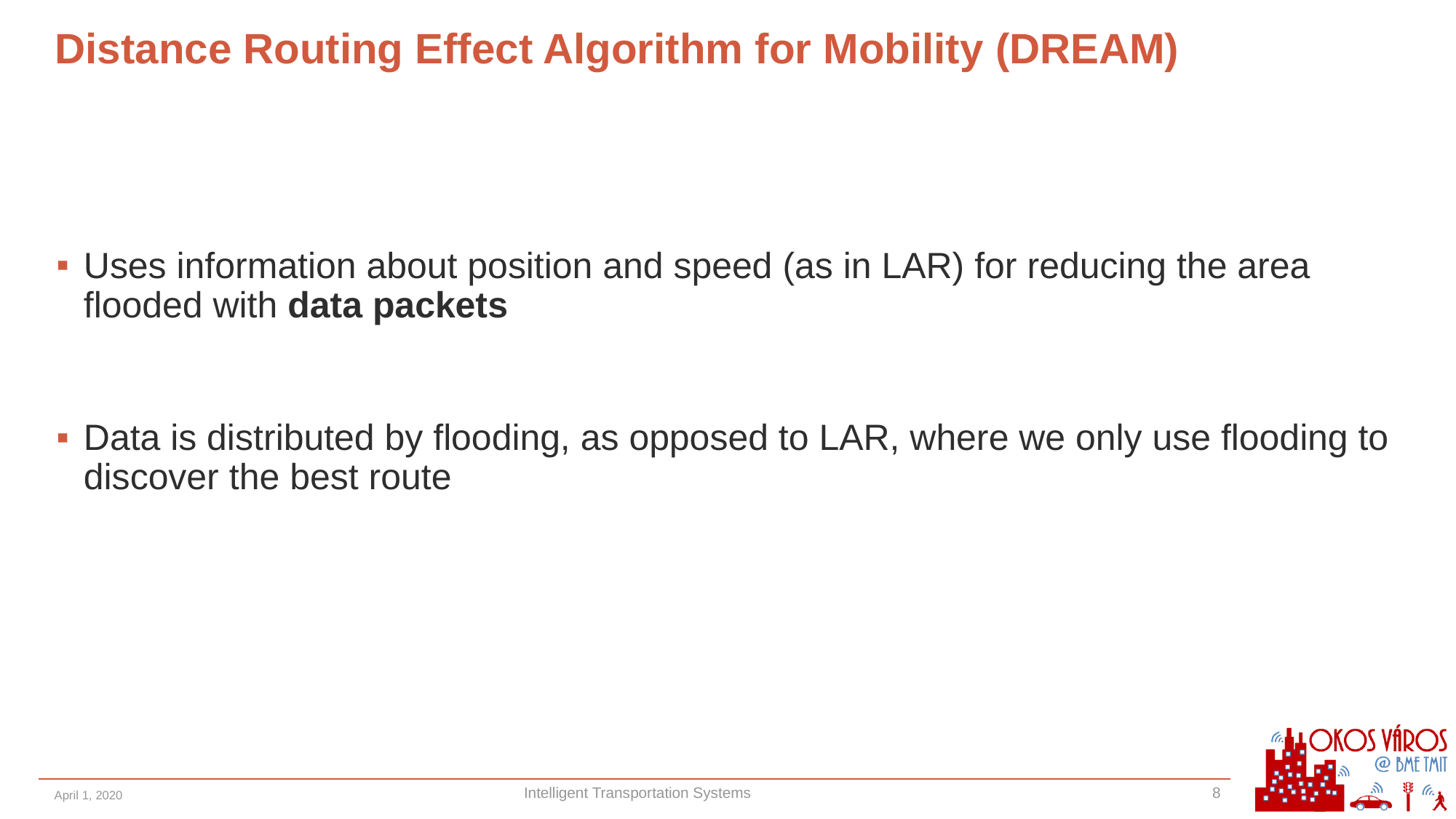

# Distance Routing Effect Algorithm for Mobility (DREAM)

Uses information about position and speed (as in LAR) for reducing the area flooded with data packets

Data is distributed by flooding, as opposed to LAR, where we only use flooding to discover the best route
April 1, 2020
Intelligent Transportation Systems
8